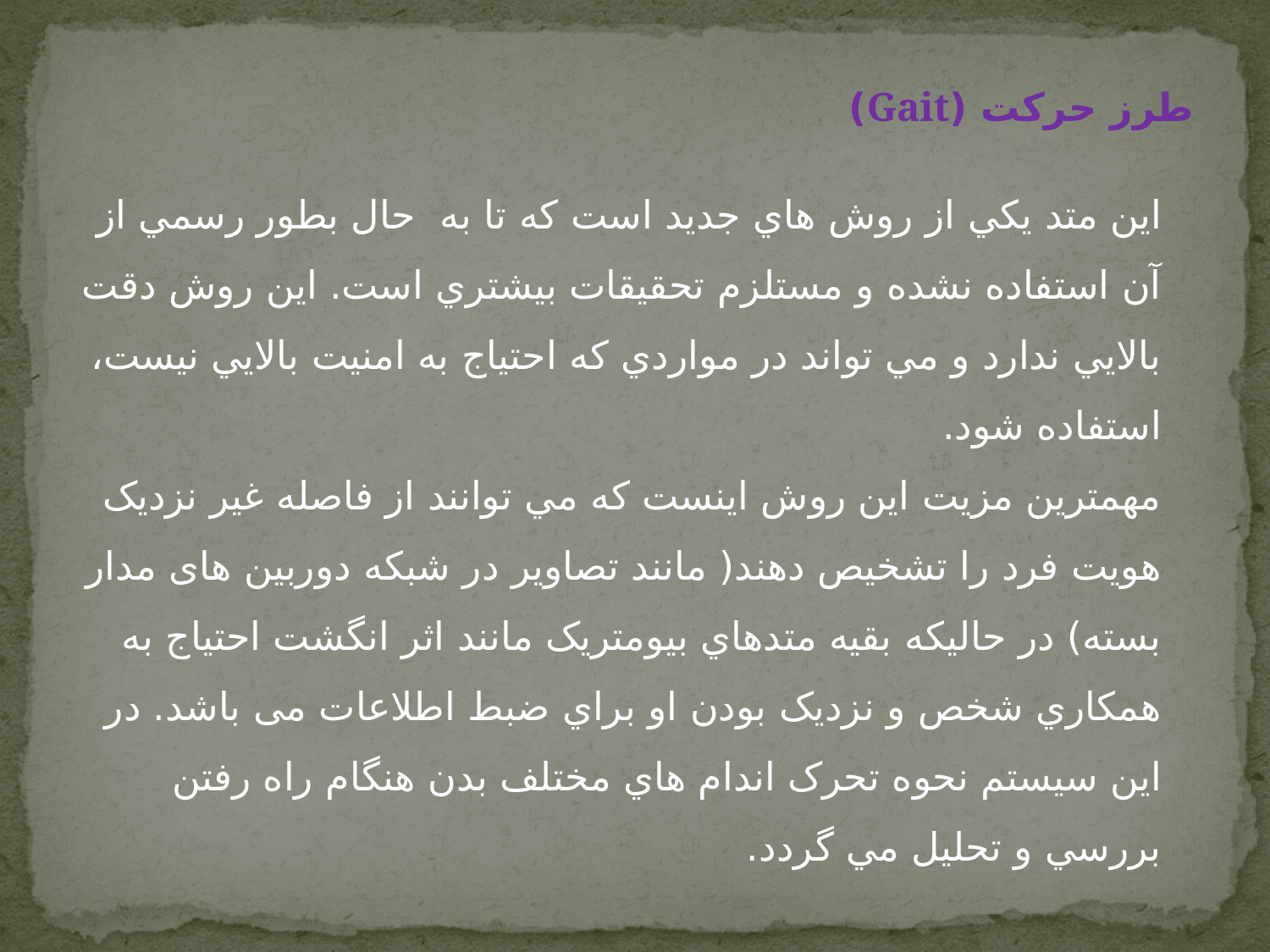

طرز حرکت (Gait)
اين متد يکي از روش هاي جديد است که تا به  حال بطور رسمي از آن استفاده نشده و مستلزم تحقيقات بيشتري است. اين روش دقت بالايي ندارد و مي تواند در مواردي که احتياج به امنيت بالايي نيست، استفاده شود.
مهمترين مزيت اين روش اينست که مي توانند از فاصله غير نزديک هويت فرد را تشخيص دهند( مانند تصاوير در شبکه دوربين های مدار بسته) در حاليکه بقيه متدهاي بيومتريک مانند اثر انگشت احتياج به همکاري شخص و نزديک بودن او براي ضبط اطلاعات می باشد. در اين سيستم نحوه تحرک اندام هاي مختلف بدن هنگام راه رفتن بررسي و تحليل مي گردد.

www.prozhe.com